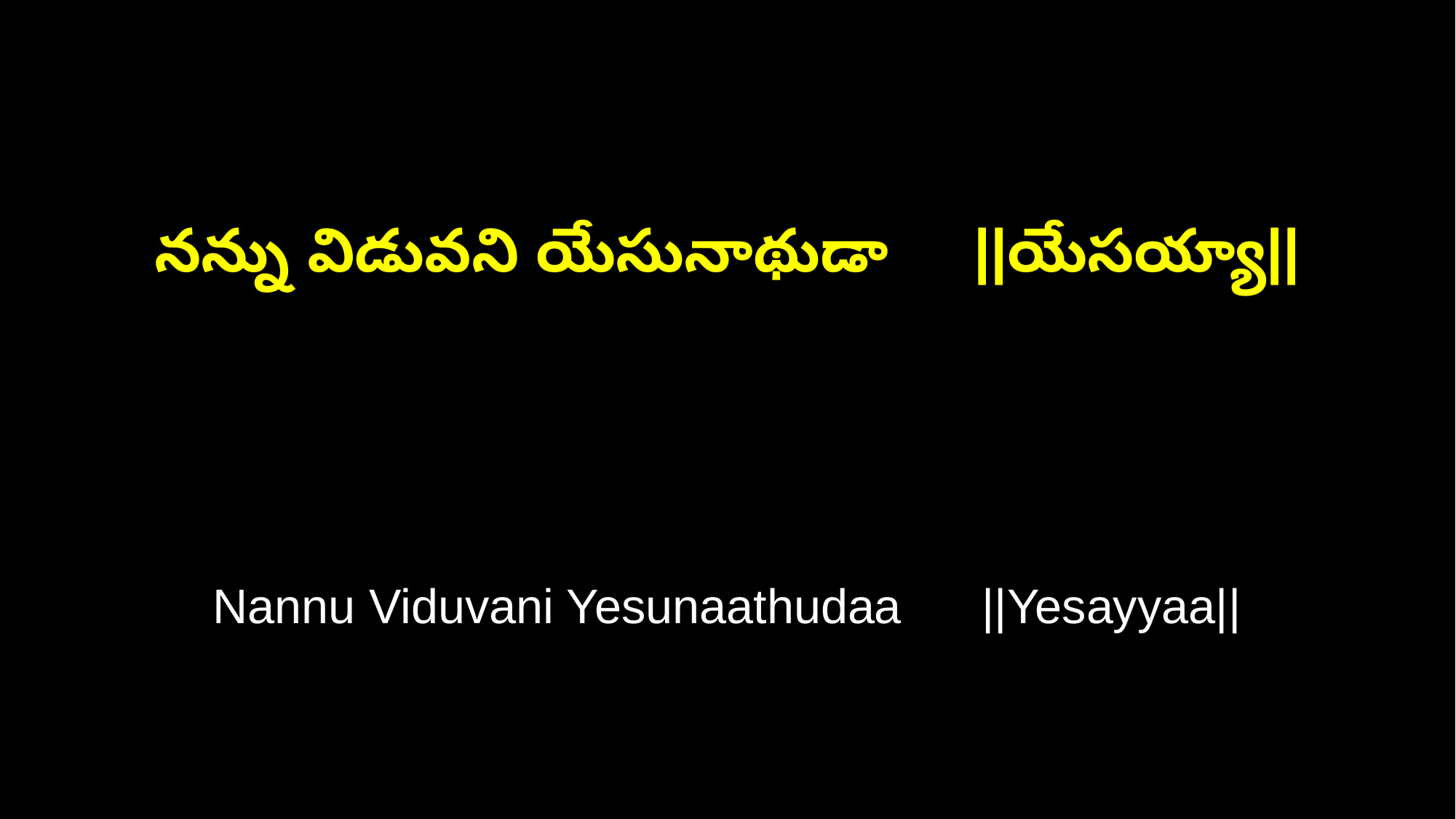

నన్ను విడువని యేసునాథుడా     ||యేసయ్యా||
Nannu Viduvani Yesunaathudaa      ||Yesayyaa||